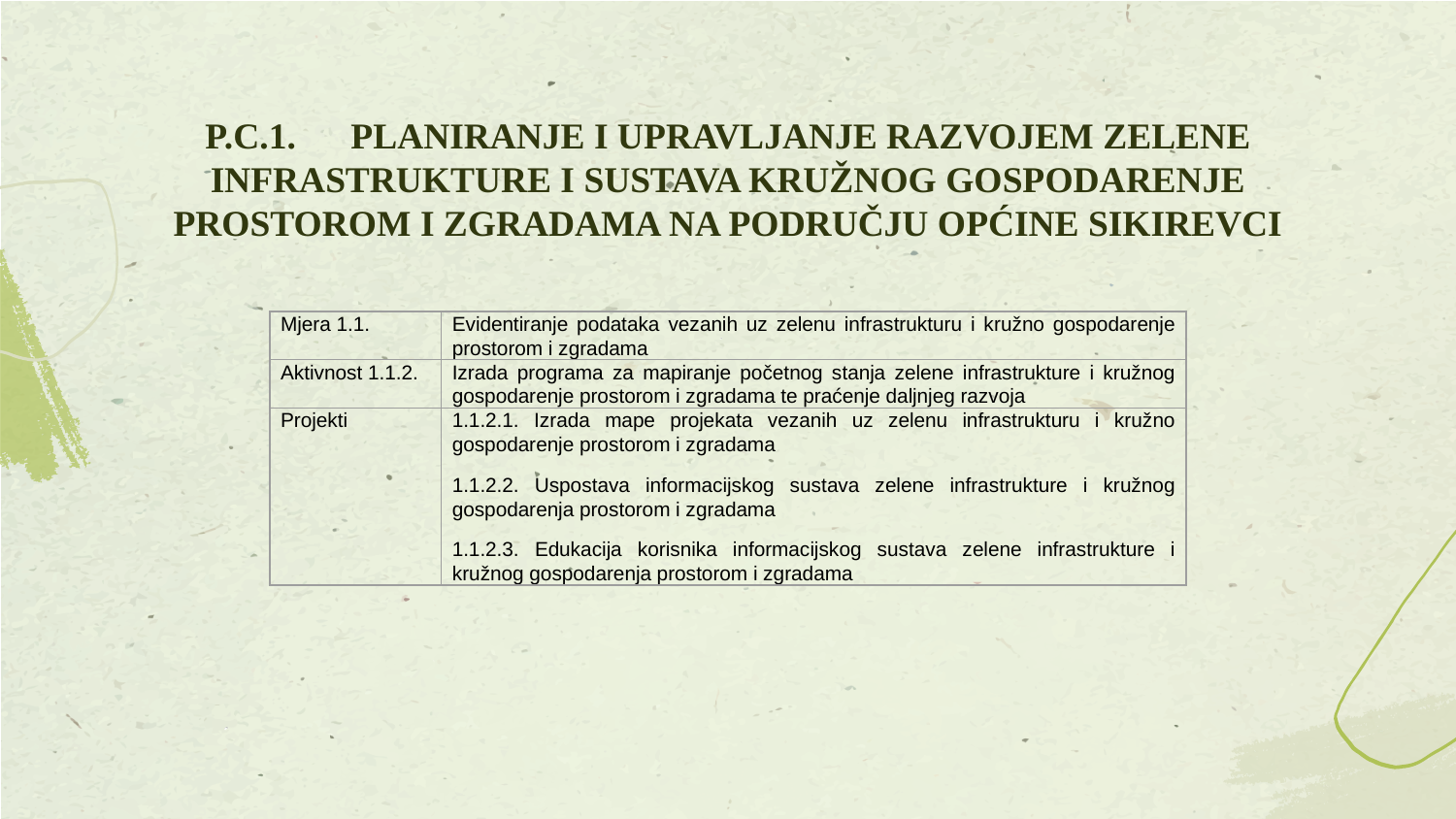

# P.C.1. 	PLANIRANJE I UPRAVLJANJE RAZVOJEM ZELENE INFRASTRUKTURE I SUSTAVA KRUŽNOG GOSPODARENJE PROSTOROM I ZGRADAMA NA PODRUČJU OPĆINE SIKIREVCI
| Mjera 1.1. | Evidentiranje podataka vezanih uz zelenu infrastrukturu i kružno gospodarenje prostorom i zgradama |
| --- | --- |
| Aktivnost 1.1.2. | Izrada programa za mapiranje početnog stanja zelene infrastrukture i kružnog gospodarenje prostorom i zgradama te praćenje daljnjeg razvoja |
| Projekti | 1.1.2.1. Izrada mape projekata vezanih uz zelenu infrastrukturu i kružno gospodarenje prostorom i zgradama 1.1.2.2. Uspostava informacijskog sustava zelene infrastrukture i kružnog gospodarenja prostorom i zgradama 1.1.2.3. Edukacija korisnika informacijskog sustava zelene infrastrukture i kružnog gospodarenja prostorom i zgradama |